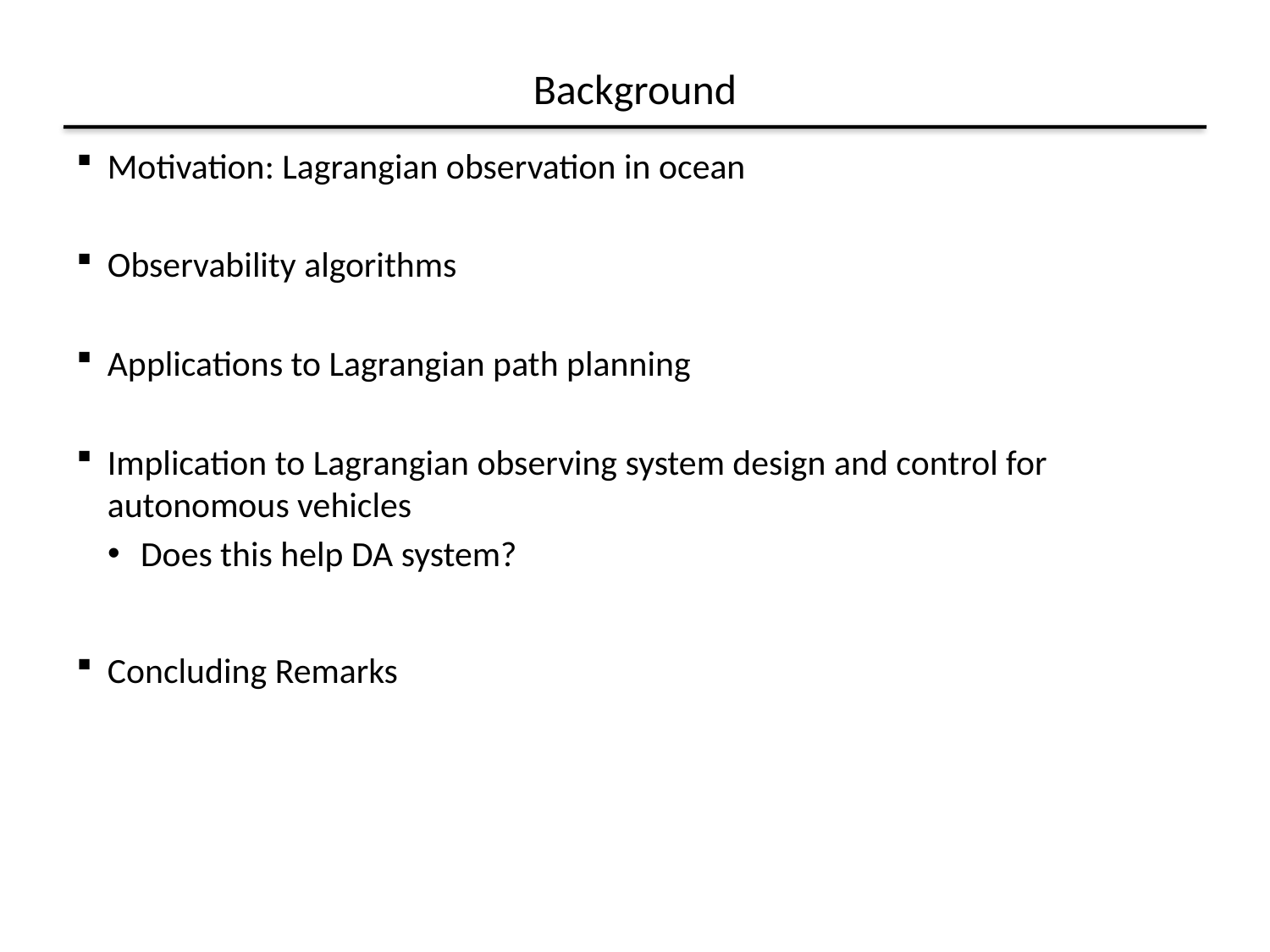

# Background
Motivation: Lagrangian observation in ocean

Observability algorithms

Applications to Lagrangian path planning

Implication to Lagrangian observing system design and control for autonomous vehicles
Does this help DA system?

Concluding Remarks